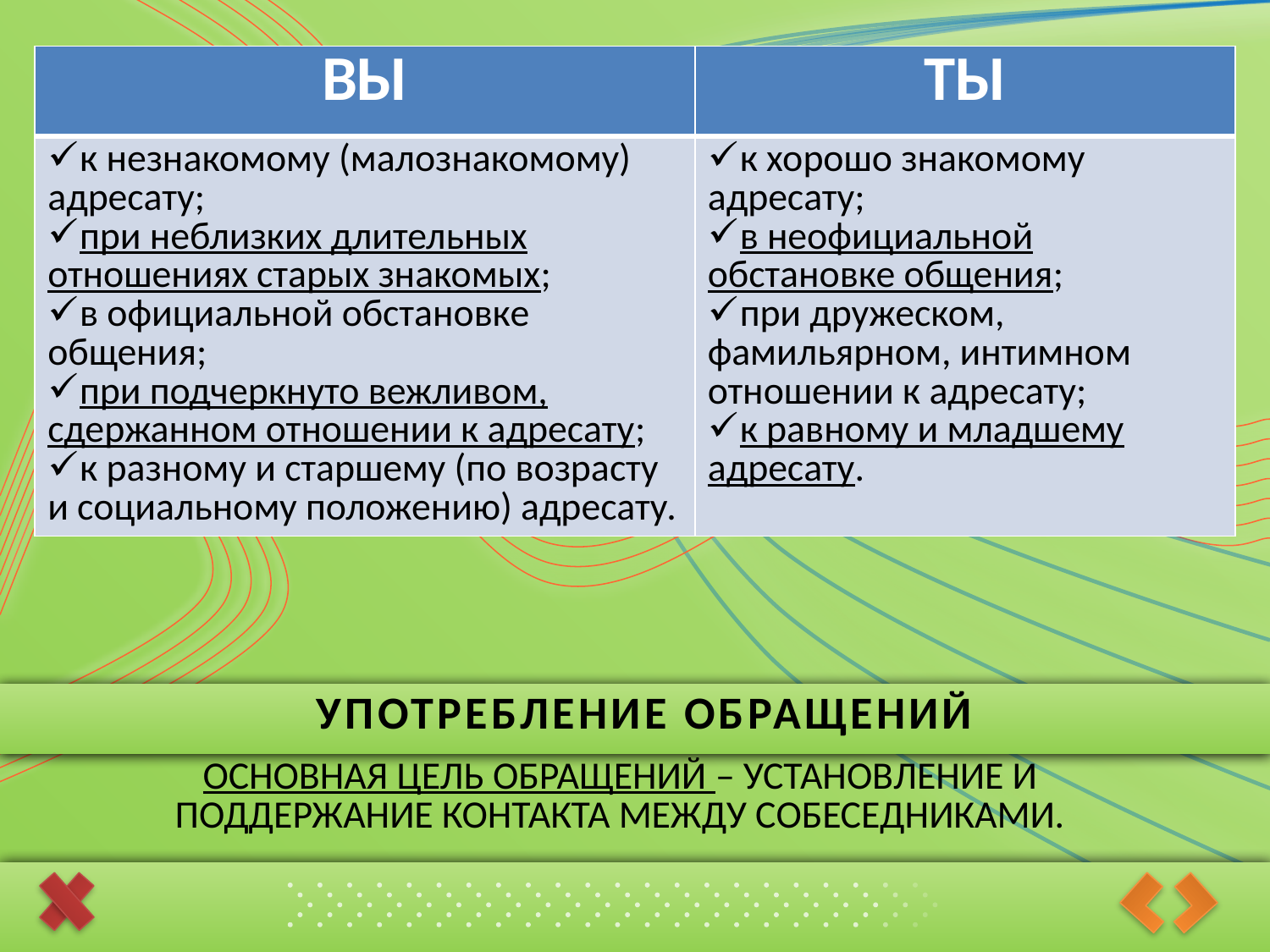

| ВЫ | ТЫ |
| --- | --- |
| к незнакомому (малознакомому) адресату; при неблизких длительных отношениях старых знакомых; в официальной обстановке общения; при подчеркнуто вежливом, сдержанном отношении к адресату; к разному и старшему (по возрасту и социальному положению) адресату. | к хорошо знакомому адресату; в неофициальной обстановке общения; при дружеском, фамильярном, интимном отношении к адресату; к равному и младшему адресату. |

# УПОТРЕБЛЕНИЕ ОБРАЩЕНИЙ

ОСНОВНАЯ ЦЕЛЬ ОБРАЩЕНИЙ – УСТАНОВЛЕНИЕ И ПОДДЕРЖАНИЕ КОНТАКТА МЕЖДУ СОБЕСЕДНИКАМИ.